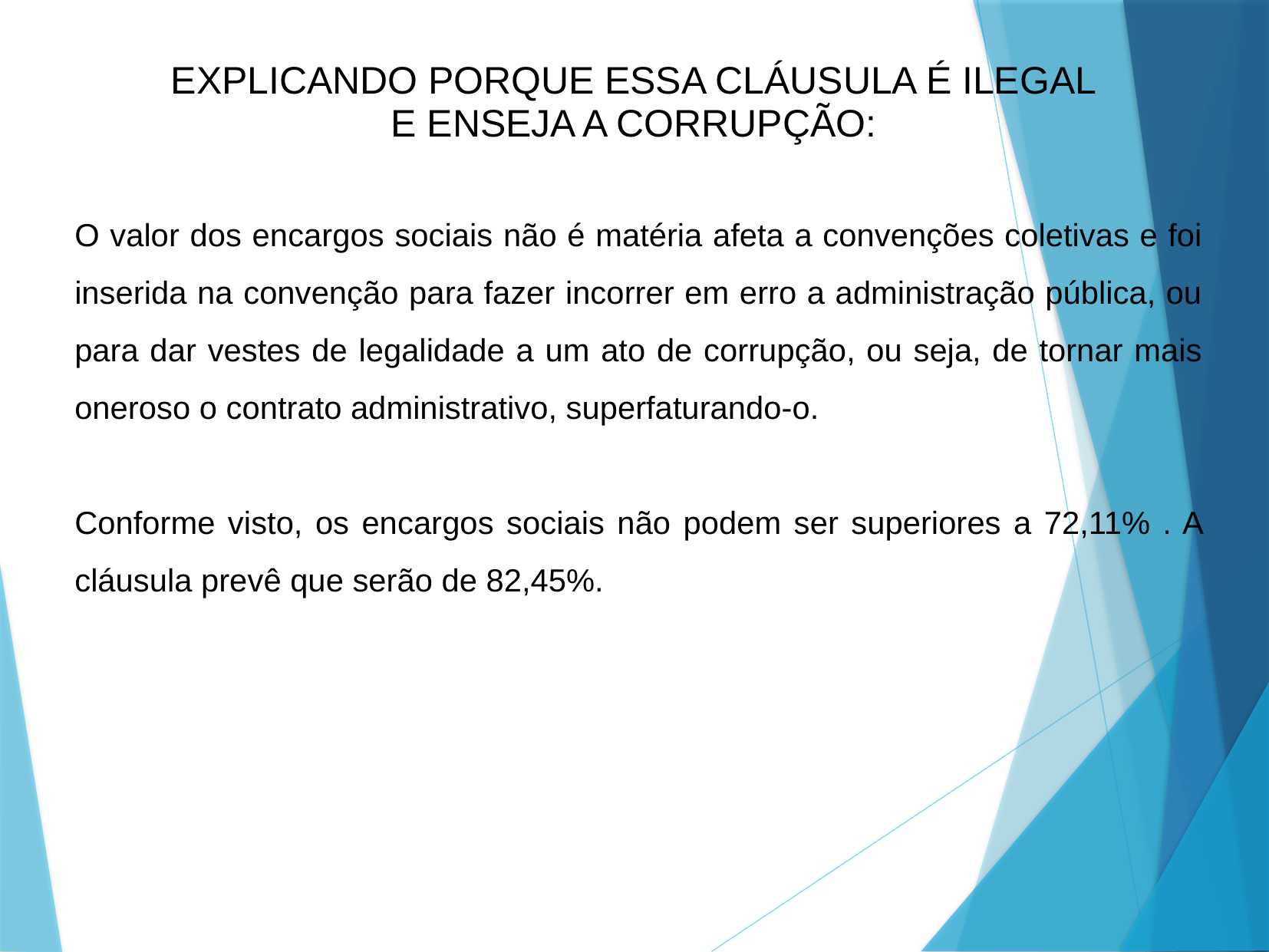

EXPLICANDO PORQUE ESSA CLÁUSULA É ILEGAL
E ENSEJA A CORRUPÇÃO:
O valor dos encargos sociais não é matéria afeta a convenções coletivas e foi inserida na convenção para fazer incorrer em erro a administração pública, ou para dar vestes de legalidade a um ato de corrupção, ou seja, de tornar mais oneroso o contrato administrativo, superfaturando-o.

Conforme visto, os encargos sociais não podem ser superiores a 72,11% . A cláusula prevê que serão de 82,45%.